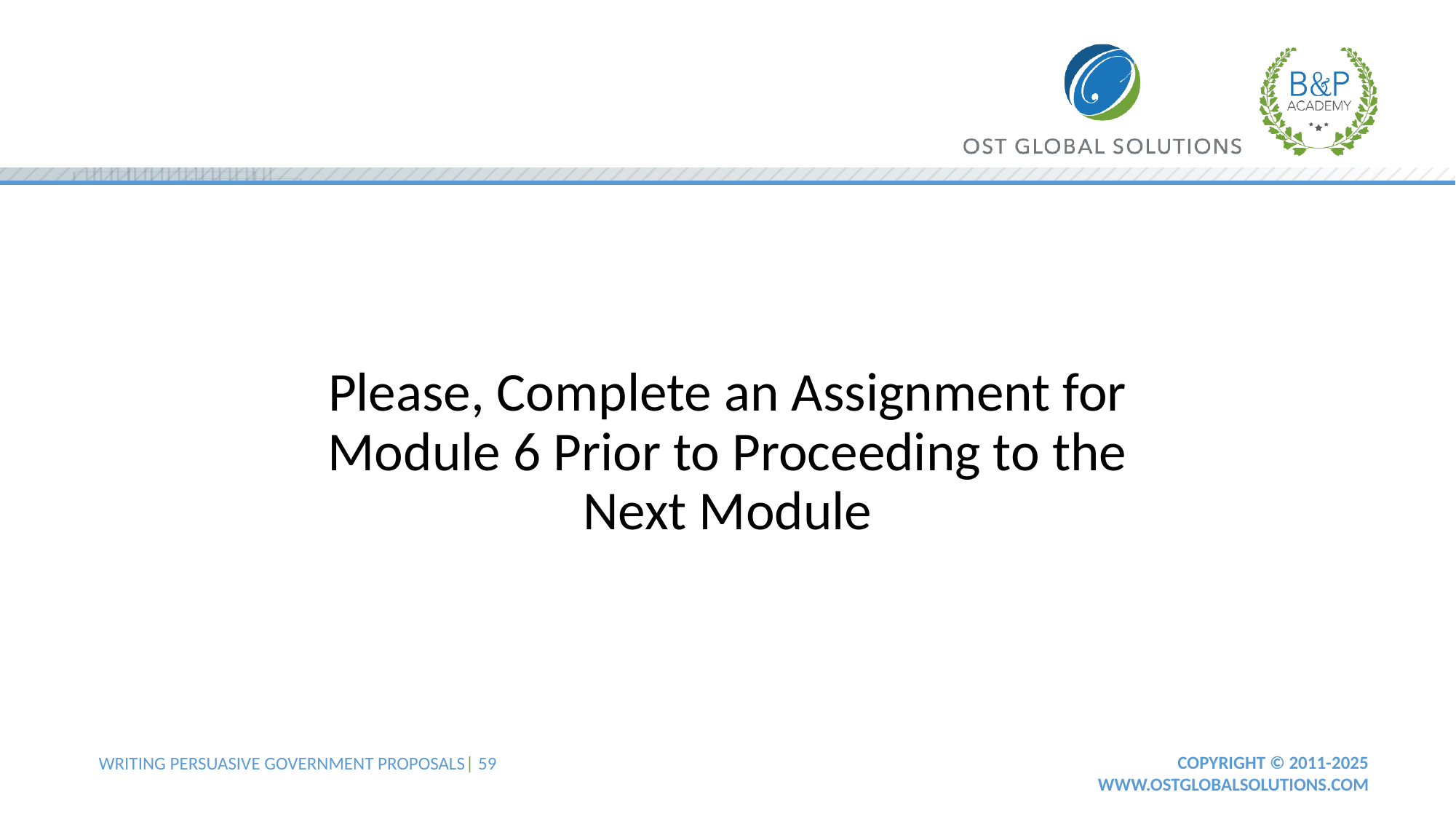

# Please, Complete an Assignment for Module 6 Prior to Proceeding to the Next Module